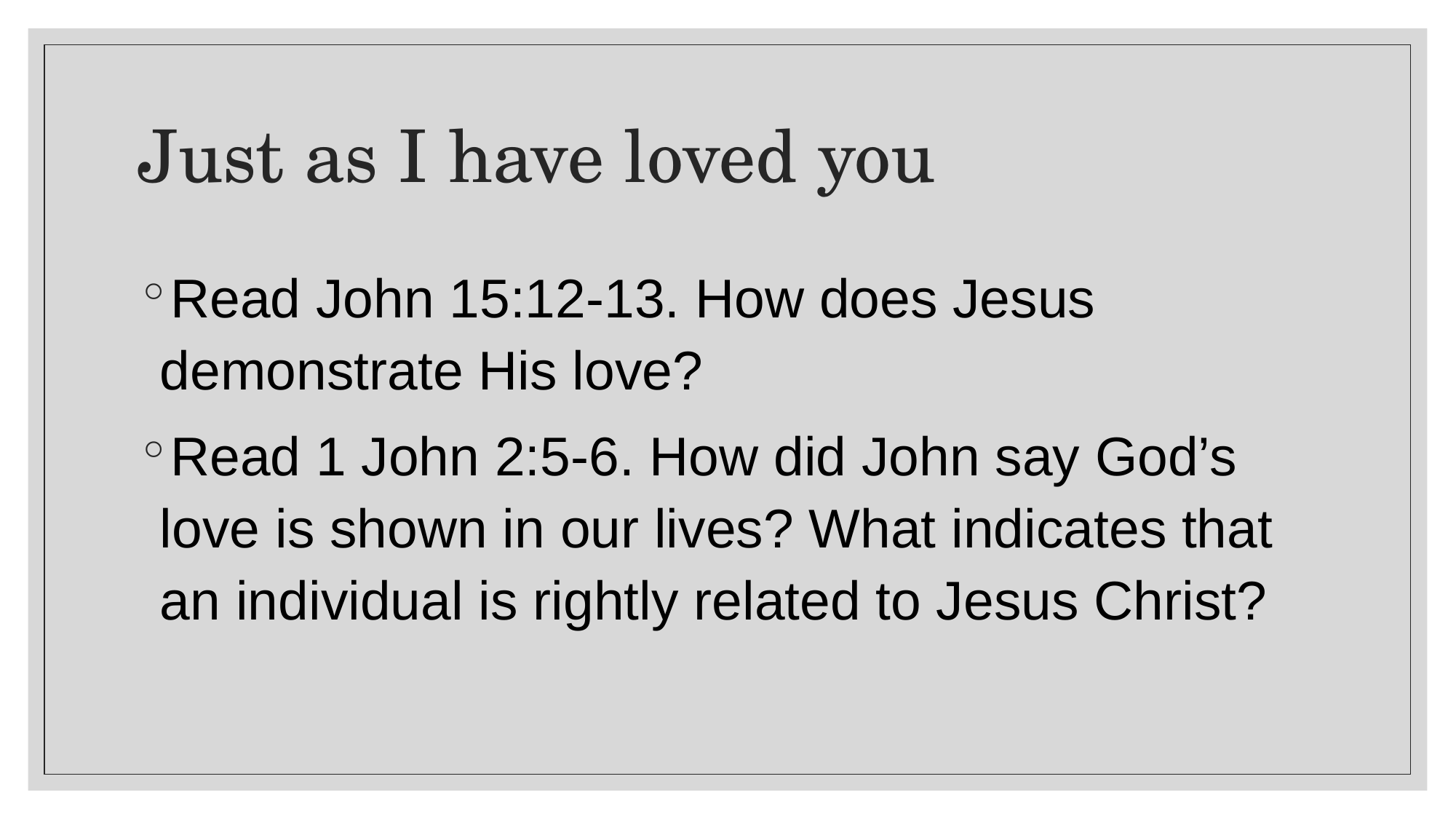

# Just as I have loved you
Read John 15:12-13. How does Jesus demonstrate His love?
Read 1 John 2:5-6. How did John say God’s love is shown in our lives? What indicates that an individual is rightly related to Jesus Christ?